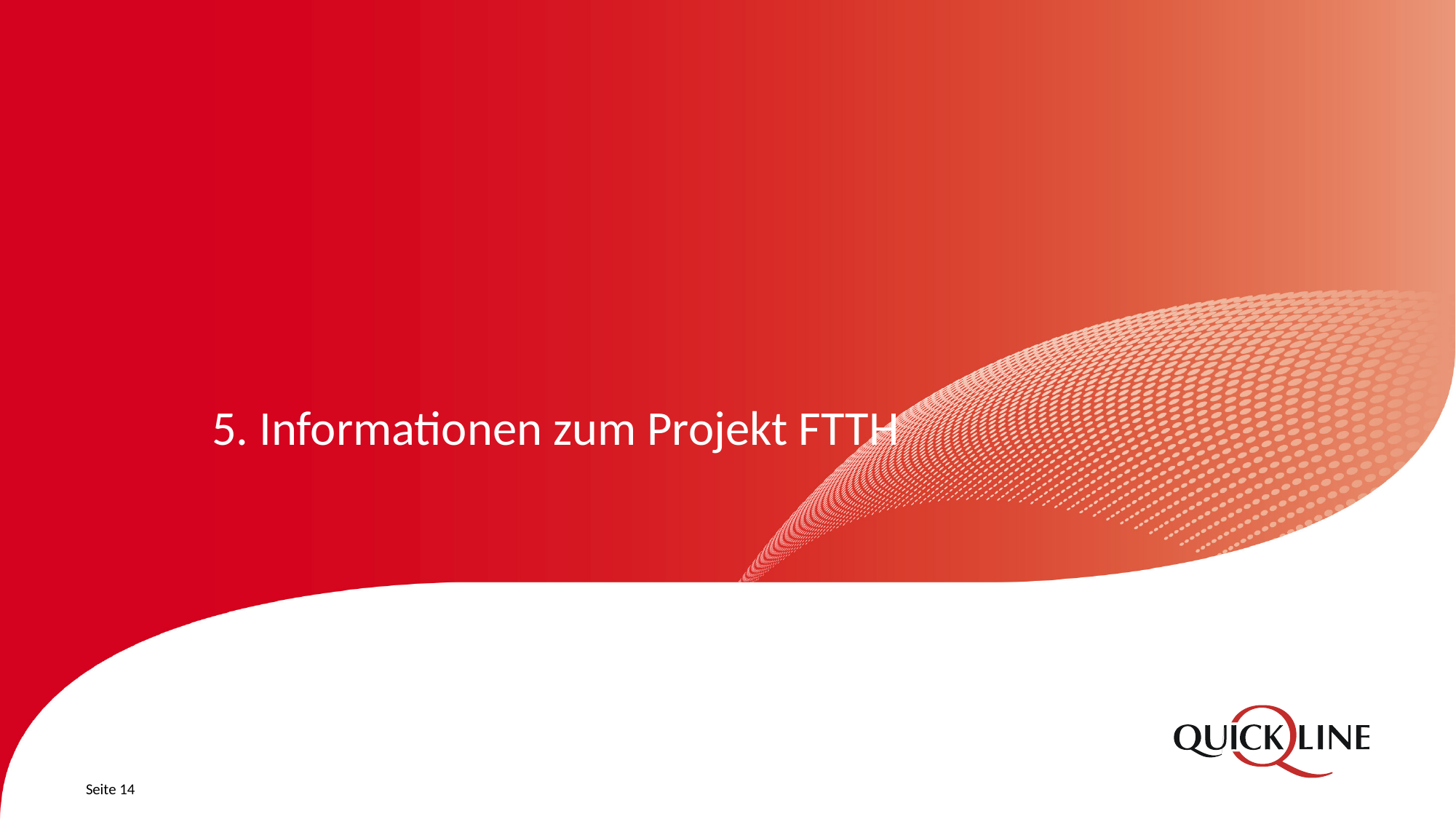

# 5. Informationen zum Projekt FTTH
Seite 14